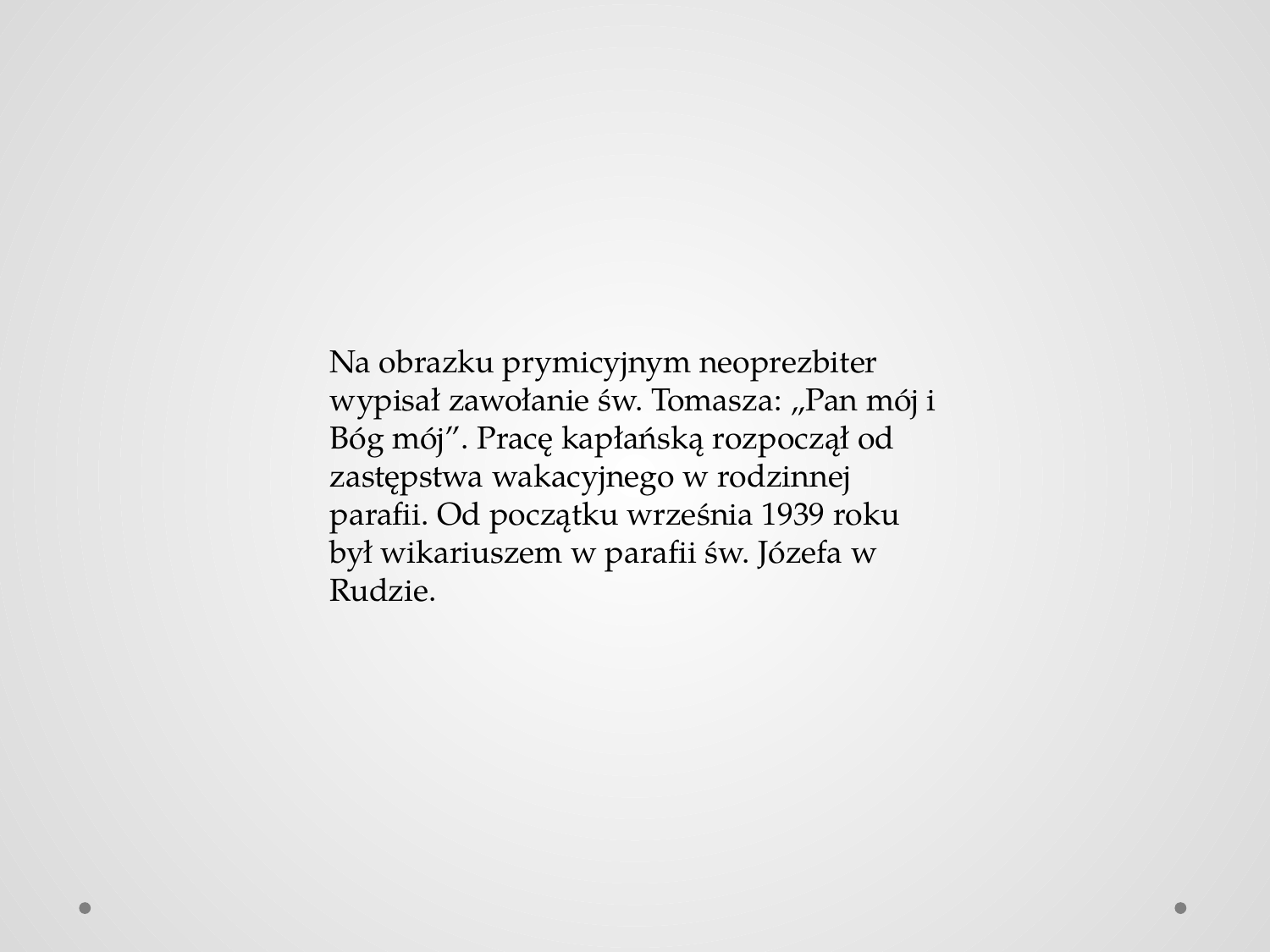

Na obrazku prymicyjnym neoprezbiter wypisał zawołanie św. Tomasza: „Pan mój i Bóg mój”. Pracę kapłańską rozpoczął od zastępstwa wakacyjnego w rodzinnej parafii. Od początku września 1939 roku był wikariuszem w parafii św. Józefa w Rudzie.